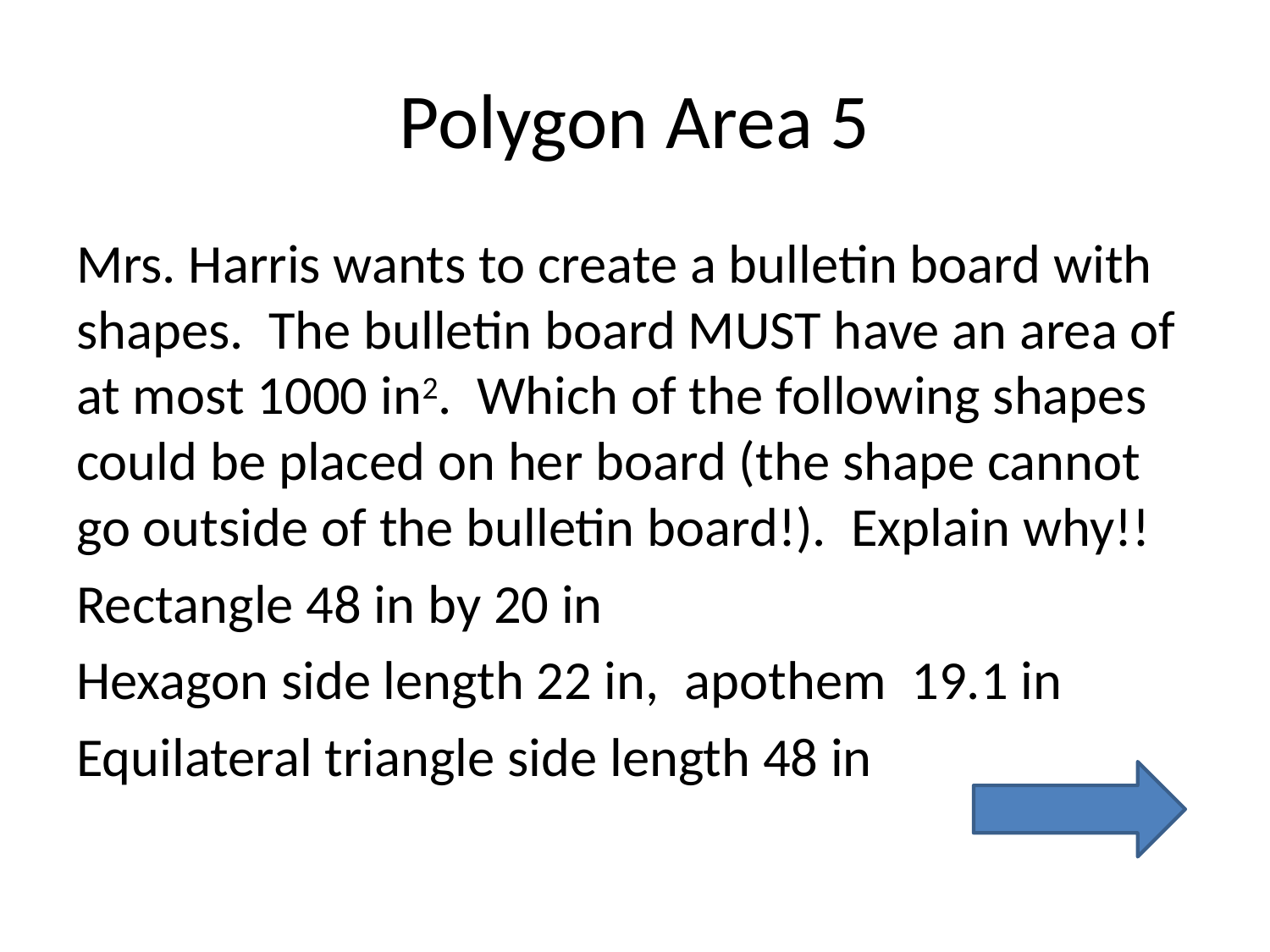

# Polygon Area 5
Mrs. Harris wants to create a bulletin board with shapes.  The bulletin board MUST have an area of at most 1000 in2.  Which of the following shapes could be placed on her board (the shape cannot go outside of the bulletin board!).  Explain why!!
Rectangle 48 in by 20 in
Hexagon side length 22 in,  apothem  19.1 in
Equilateral triangle side length 48 in